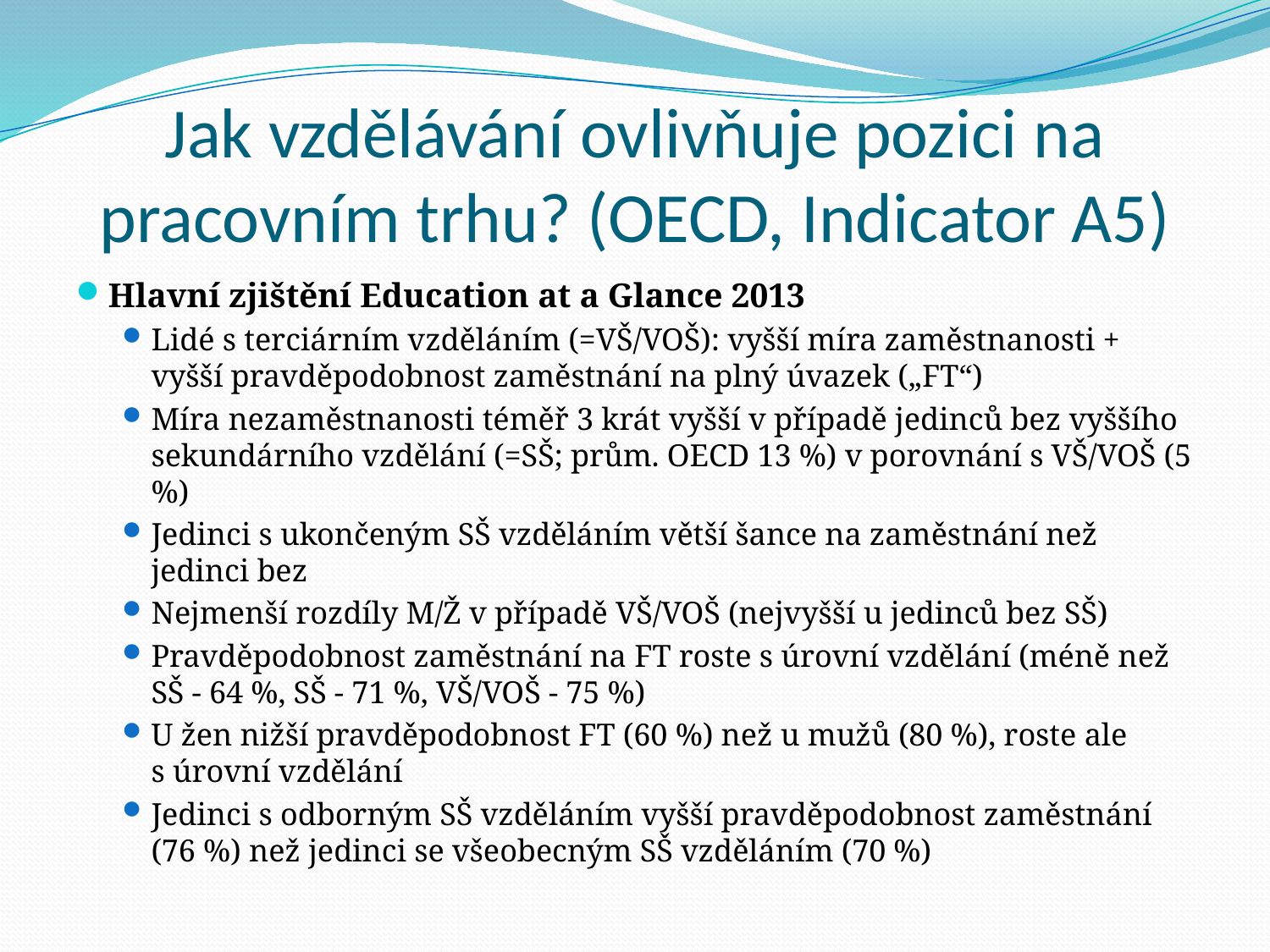

# Jak vzdělávání ovlivňuje pozici na pracovním trhu? (OECD, Indicator A5)
Hlavní zjištění Education at a Glance 2013
Lidé s terciárním vzděláním (=VŠ/VOŠ): vyšší míra zaměstnanosti + vyšší pravděpodobnost zaměstnání na plný úvazek („FT“)
Míra nezaměstnanosti téměř 3 krát vyšší v případě jedinců bez vyššího sekundárního vzdělání (=SŠ; prům. OECD 13 %) v porovnání s VŠ/VOŠ (5 %)
Jedinci s ukončeným SŠ vzděláním větší šance na zaměstnání než jedinci bez
Nejmenší rozdíly M/Ž v případě VŠ/VOŠ (nejvyšší u jedinců bez SŠ)
Pravděpodobnost zaměstnání na FT roste s úrovní vzdělání (méně než SŠ - 64 %, SŠ - 71 %, VŠ/VOŠ - 75 %)
U žen nižší pravděpodobnost FT (60 %) než u mužů (80 %), roste ale s úrovní vzdělání
Jedinci s odborným SŠ vzděláním vyšší pravděpodobnost zaměstnání (76 %) než jedinci se všeobecným SŠ vzděláním (70 %)